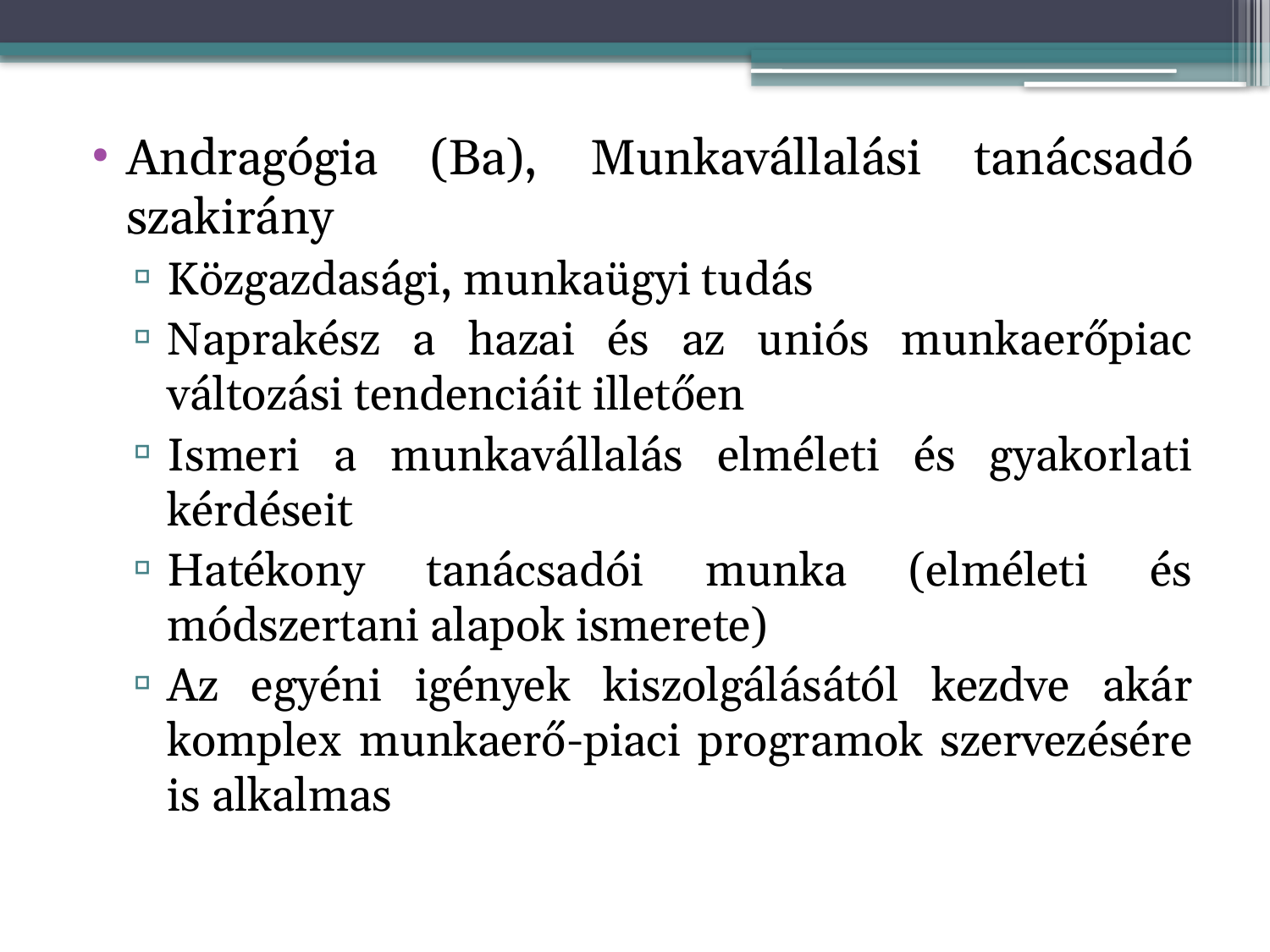

Andragógia (Ba), Munkavállalási tanácsadó szakirány
Közgazdasági, munkaügyi tudás
Naprakész a hazai és az uniós munkaerőpiac változási tendenciáit illetően
Ismeri a munkavállalás elméleti és gyakorlati kérdéseit
Hatékony tanácsadói munka (elméleti és módszertani alapok ismerete)
Az egyéni igények kiszolgálásától kezdve akár komplex munkaerő-piaci programok szervezésére is alkalmas